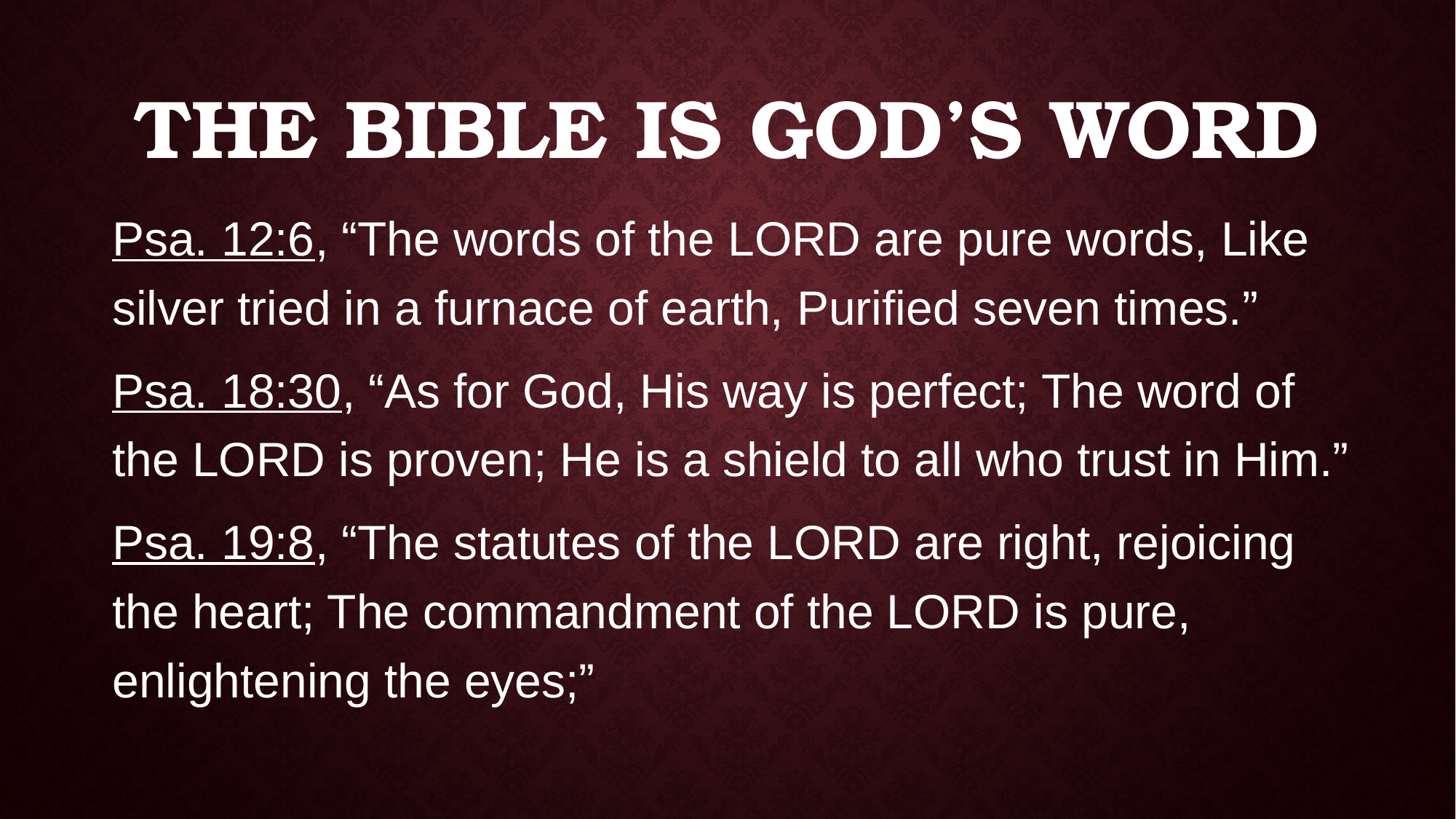

# The Bible Is God’s Word
Psa. 12:6, “The words of the LORD are pure words, Like silver tried in a furnace of earth, Purified seven times.”
Psa. 18:30, “As for God, His way is perfect; The word of the LORD is proven; He is a shield to all who trust in Him.”
Psa. 19:8, “The statutes of the LORD are right, rejoicing the heart; The commandment of the LORD is pure, enlightening the eyes;”